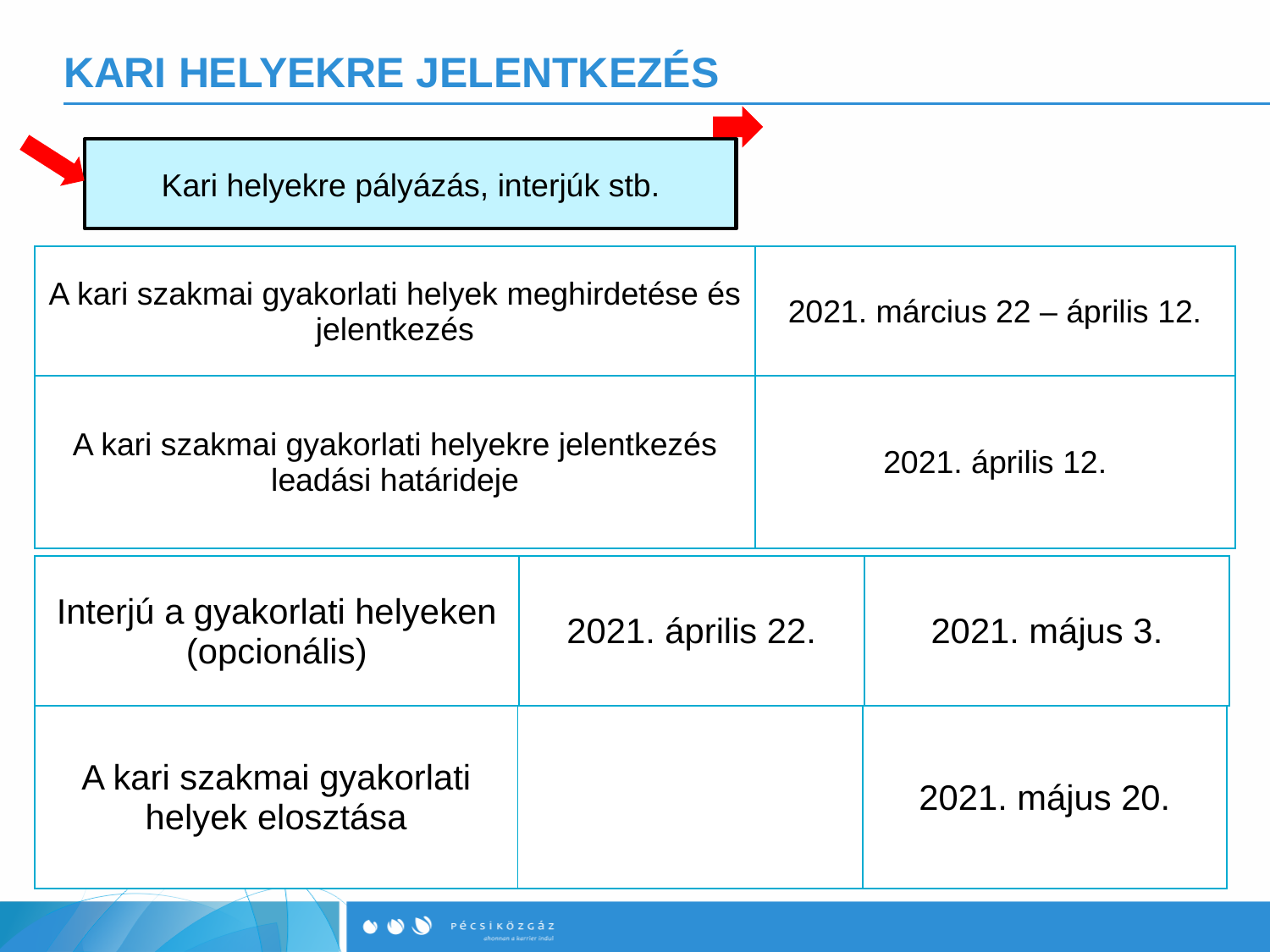

# KARI HELYEKRE JELENTKEZÉS

Kari helyekre pályázás, interjúk stb.

| A kari szakmai gyakorlati helyek meghirdetése és jelentkezés | 2021. március 22 – április 12. |
| --- | --- |
| A kari szakmai gyakorlati helyekre jelentkezés leadási határideje | 2021. április 12. |
| Interjú a gyakorlati helyeken (opcionális) | 2021. április 22. | 2021. május 3. |
| --- | --- | --- |
| A kari szakmai gyakorlati helyek elosztása |  | 2021. május 20. |
| --- | --- | --- |